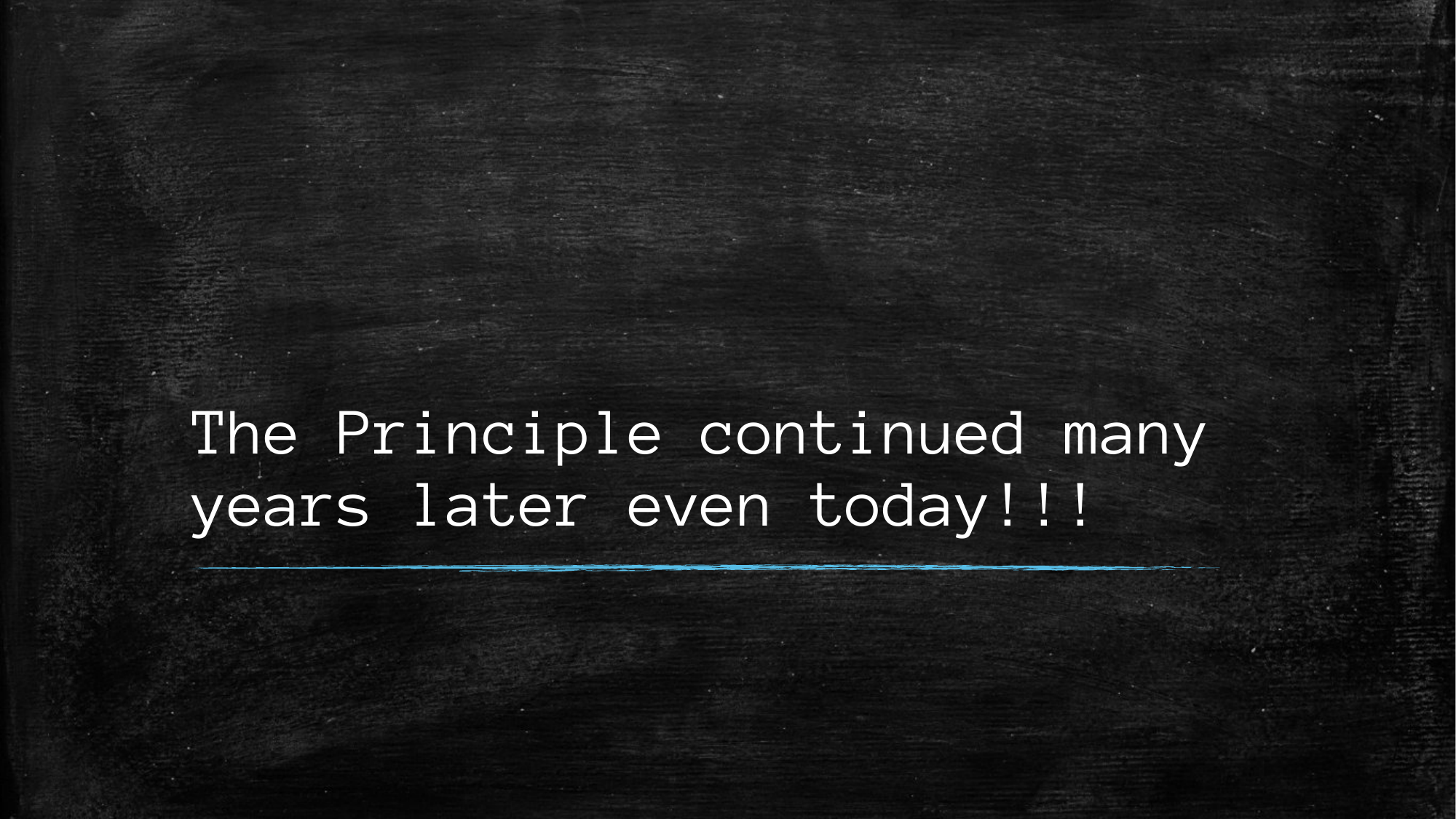

# The Principle continued many years later even today!!!